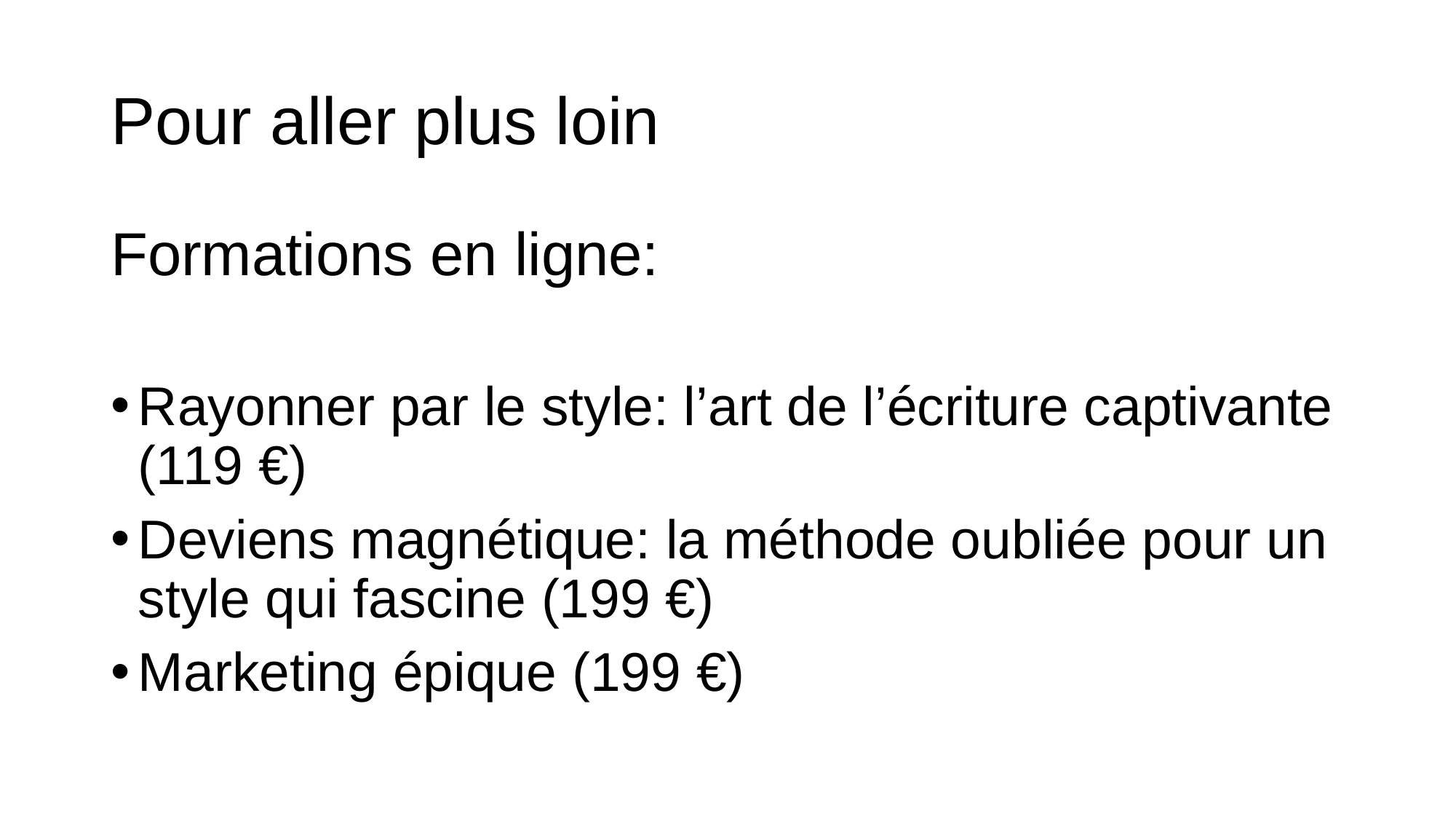

# Pour aller plus loin
Formations en ligne:

Rayonner par le style: l’art de l’écriture captivante (119 €)
Deviens magnétique: la méthode oubliée pour un style qui fascine (199 €)
Marketing épique (199 €)